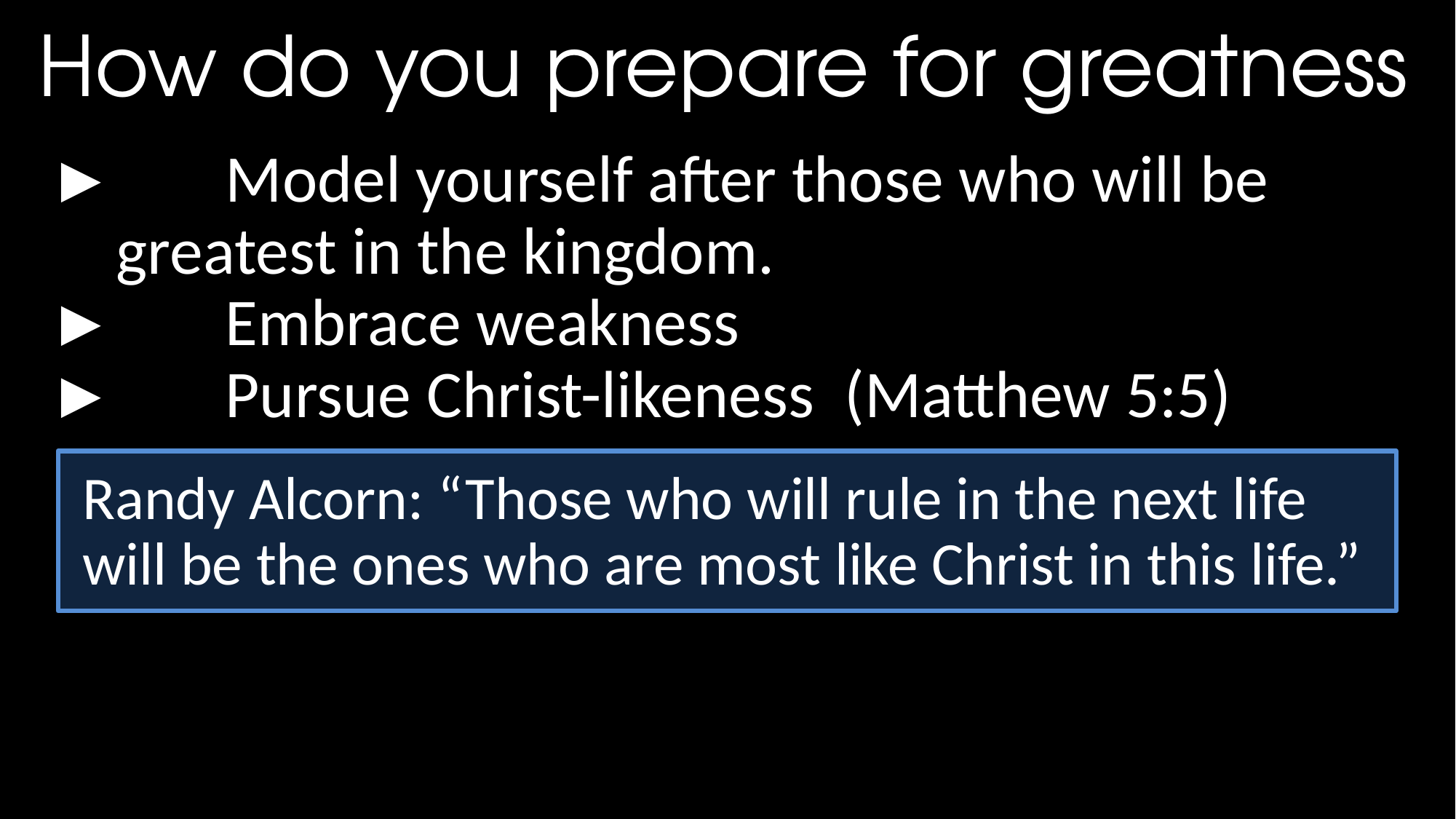

How do you prepare for greatness
► 	Model yourself after those who will be greatest in the kingdom.
► 	Embrace weakness
► 	Pursue Christ-likeness  (Matthew 5:5)

Randy Alcorn: “Those who will rule in the next life will be the ones who are most like Christ in this life.”